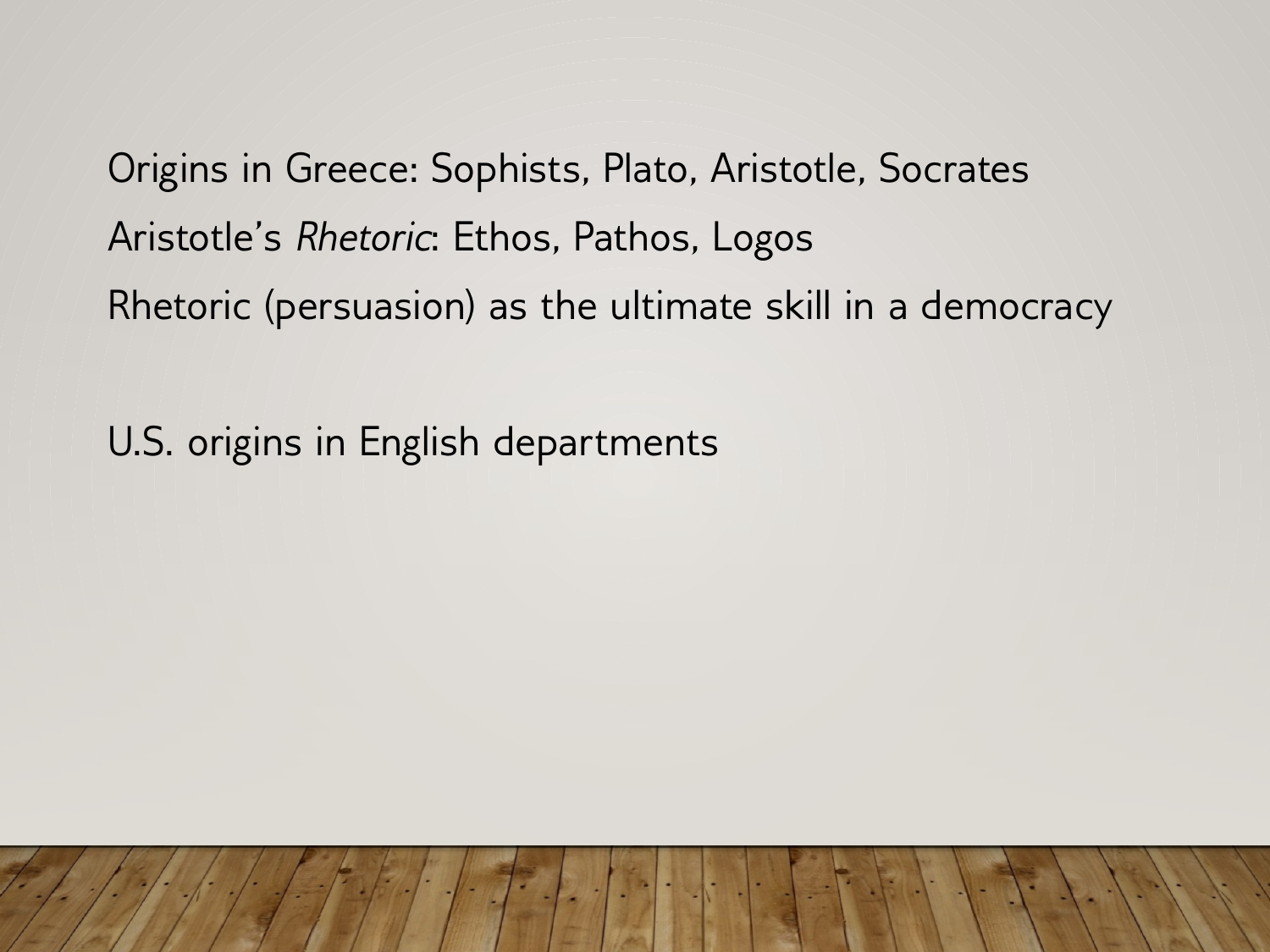

Origins in Greece: Sophists, Plato, Aristotle, Socrates
Aristotle’s Rhetoric: Ethos, Pathos, Logos
Rhetoric (persuasion) as the ultimate skill in a democracy

U.S. origins in English departments